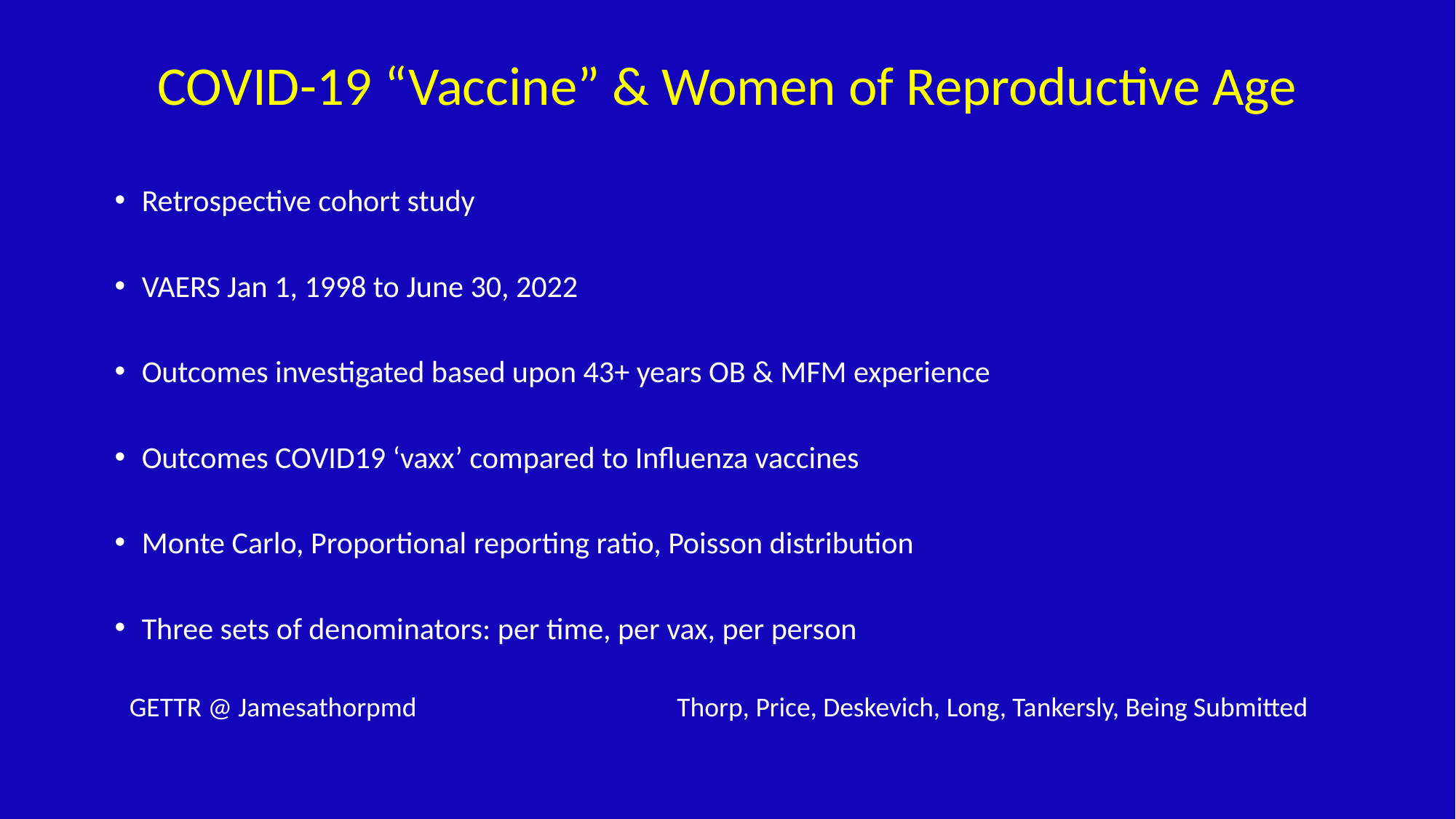

# COVID-19 “Vaccine” & Women of Reproductive Age
Retrospective cohort study
VAERS Jan 1, 1998 to June 30, 2022
Outcomes investigated based upon 43+ years OB & MFM experience
Outcomes COVID19 ‘vaxx’ compared to Influenza vaccines
Monte Carlo, Proportional reporting ratio, Poisson distribution
Three sets of denominators: per time, per vax, per person

GETTR @ Jamesathorpmd
Thorp, Price, Deskevich, Long, Tankersly, Being Submitted